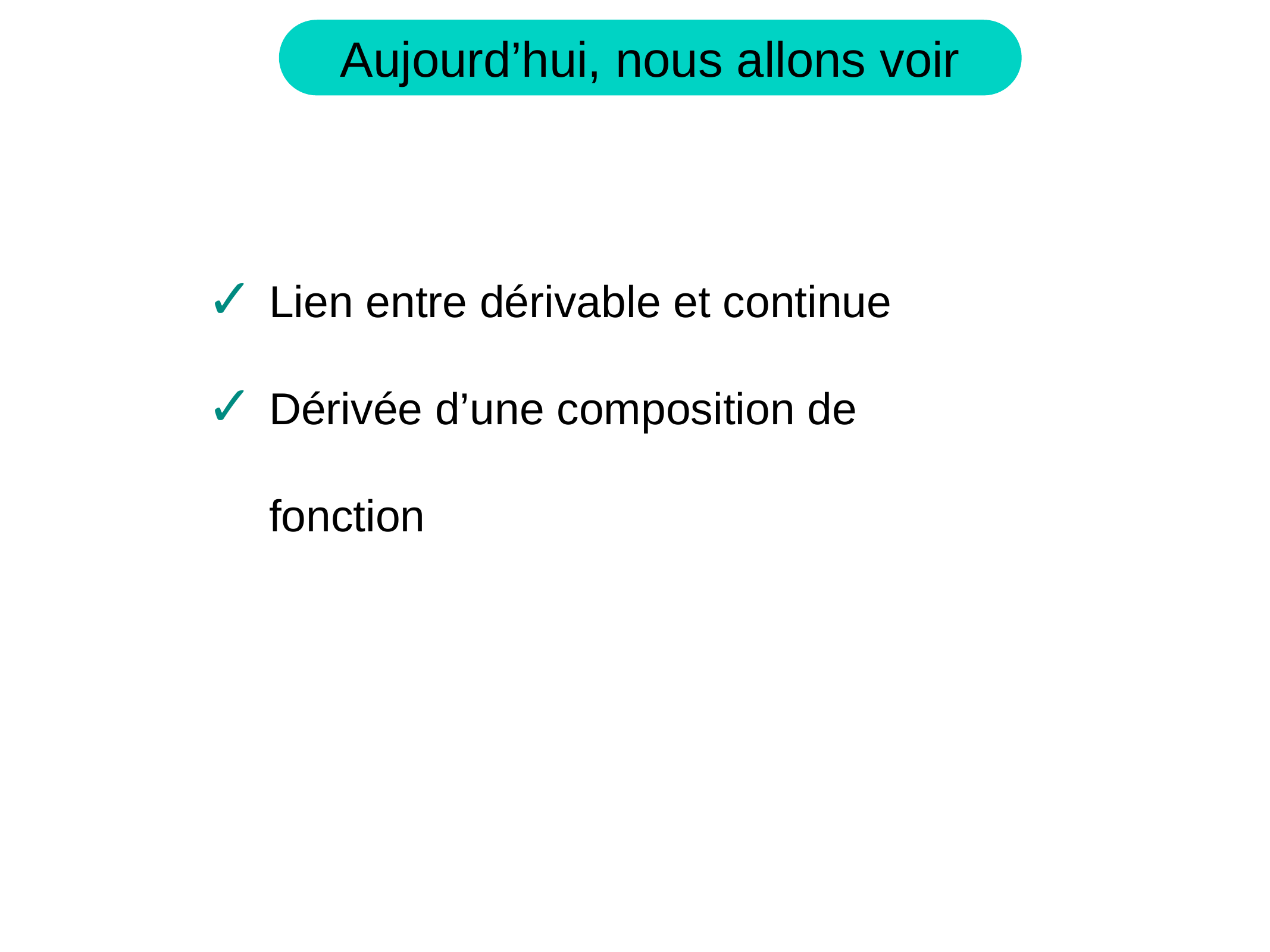

Lien entre dérivable et continue
Dérivée d’une composition de fonction